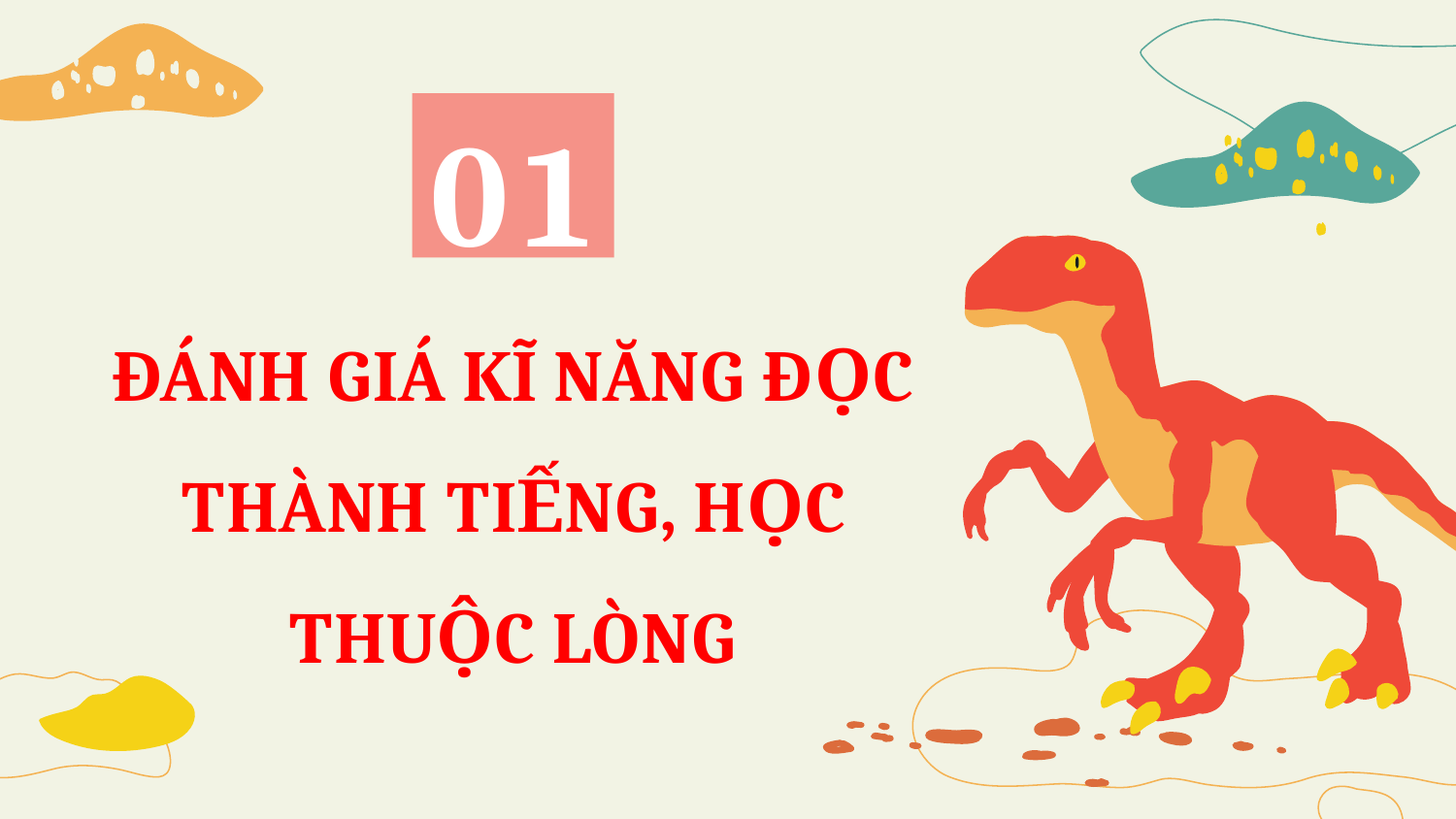

01

ĐÁNH GIÁ KĨ NĂNG ĐỌC THÀNH TIẾNG, HỌC THUỘC LÒNG